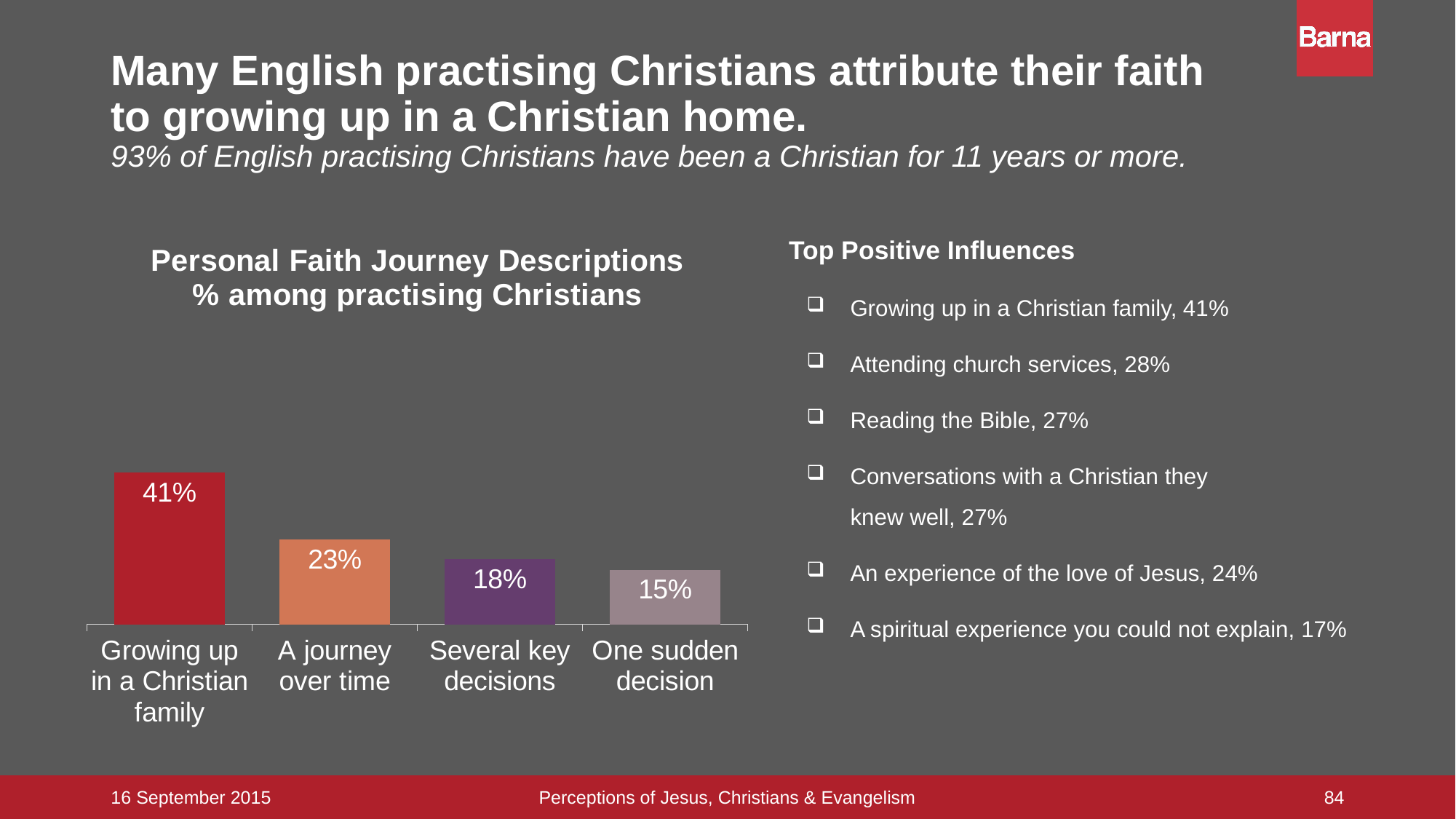

# Many English practising Christians attribute their faith to growing up in a Christian home. 93% of English practising Christians have been a Christian for 11 years or more.
Top Positive Influences
Growing up in a Christian family, 41%
Attending church services, 28%
Reading the Bible, 27%
Conversations with a Christian they
knew well, 27%
An experience of the love of Jesus, 24%
A spiritual experience you could not explain, 17%

### Chart: Personal Faith Journey Descriptions % among practising Christians

| Category | personal faith journey |
|---|---|
| Growing up in a Christian family | 0.414 |
| A journey over time | 0.231 |
| Several key decisions | 0.178 |
| One sudden decision | 0.149 |
Perceptions of Jesus, Christians & Evangelism
16 September 2015
84